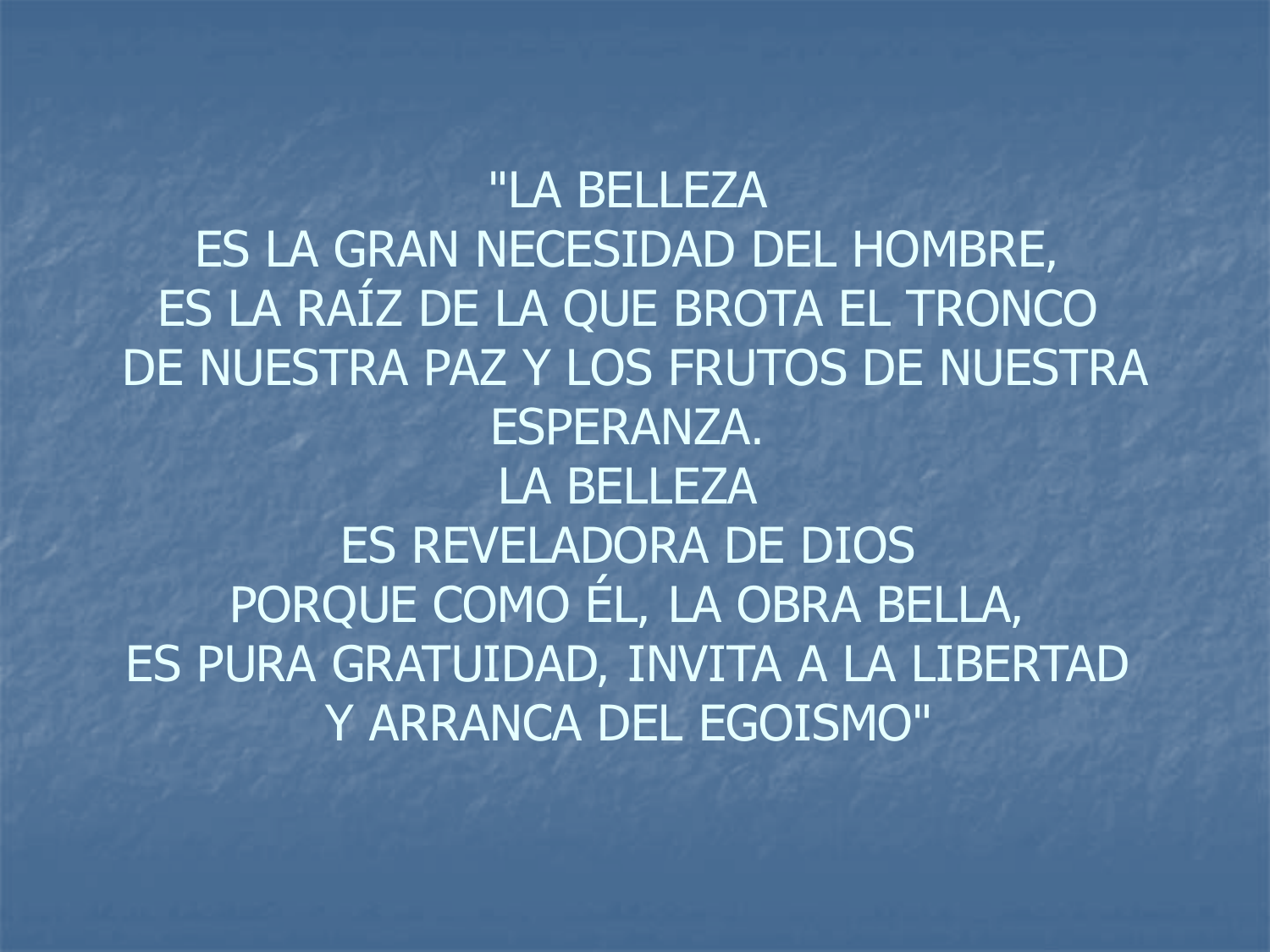

# "LA BELLEZA ES LA GRAN NECESIDAD DEL HOMBRE, ES LA RAÍZ DE LA QUE BROTA EL TRONCO DE NUESTRA PAZ Y LOS FRUTOS DE NUESTRA ESPERANZA. LA BELLEZA ES REVELADORA DE DIOS PORQUE COMO ÉL, LA OBRA BELLA, ES PURA GRATUIDAD, INVITA A LA LIBERTAD Y ARRANCA DEL EGOISMO"